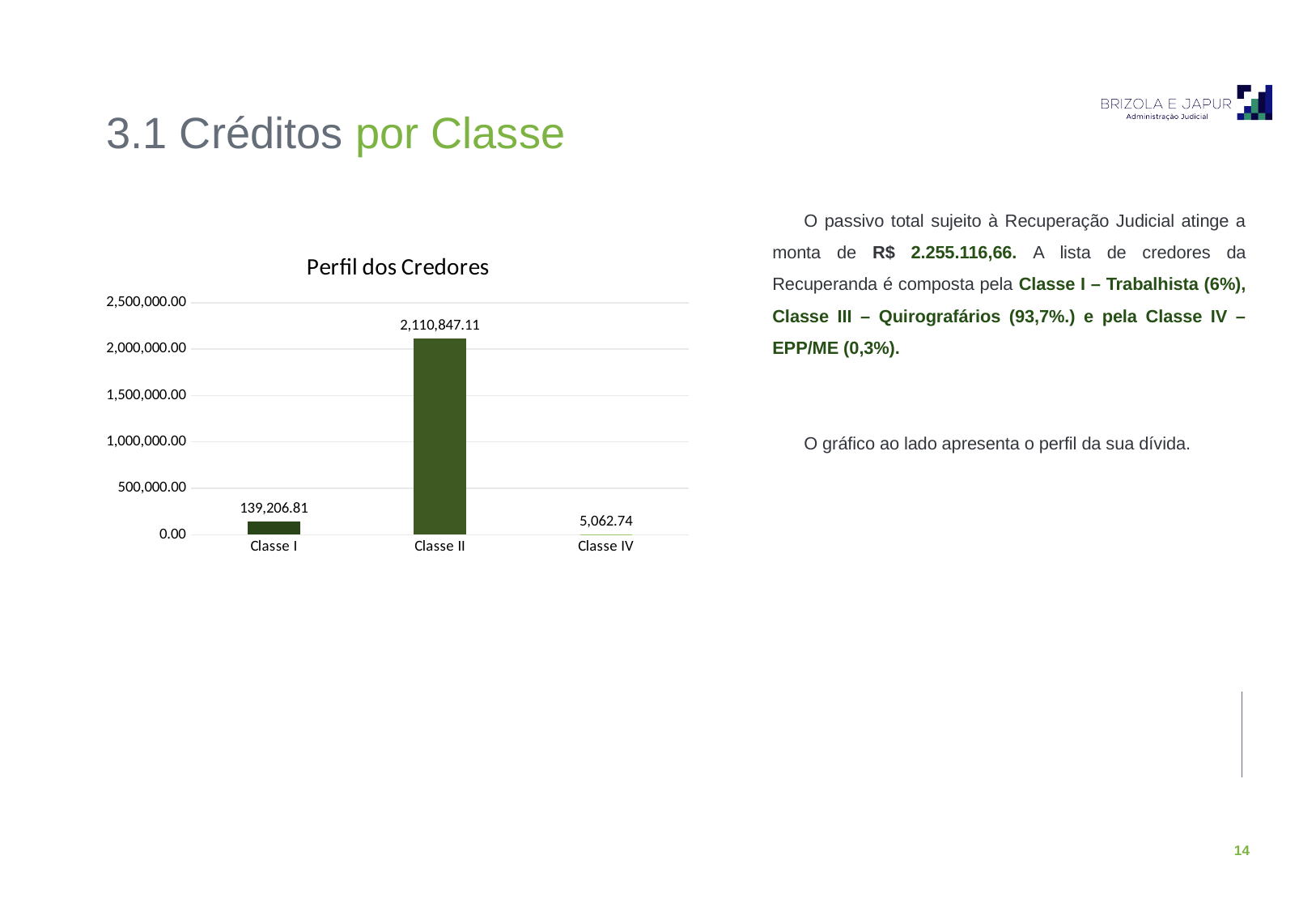

3.1 Créditos por Classe
O passivo total sujeito à Recuperação Judicial atinge a monta de R$ 2.255.116,66. A lista de credores da Recuperanda é composta pela Classe I – Trabalhista (6%), Classe III – Quirografários (93,7%.) e pela Classe IV – EPP/ME (0,3%).

O gráfico ao lado apresenta o perfil da sua dívida.

### Chart: Perfil dos Credores

| Category |  |
|---|---|
| Classe I | 139206.81 |
| Classe II | 2110847.11 |
| Classe IV | 5062.74 |